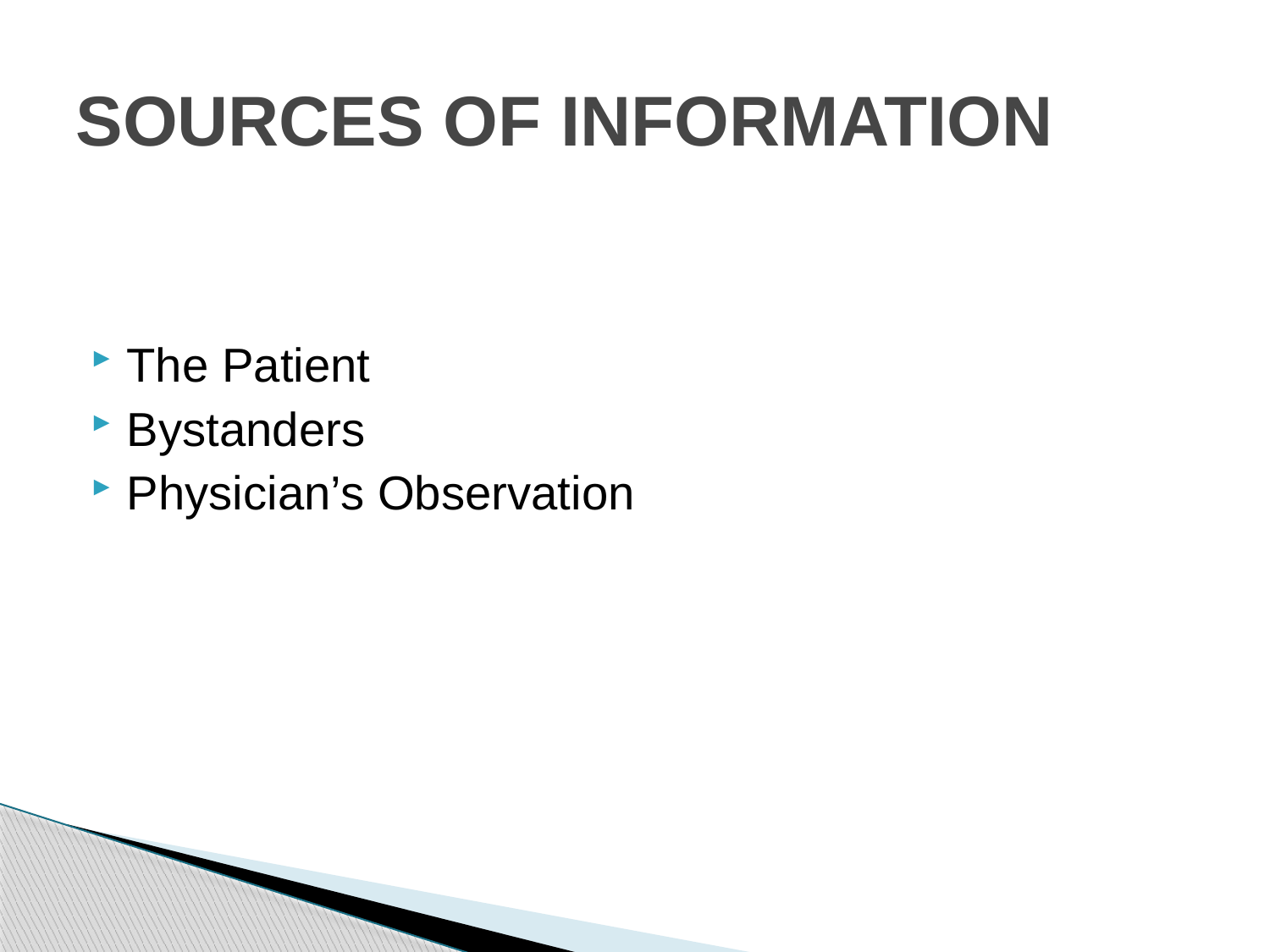

# SOURCES OF INFORMATION
The Patient
Bystanders
Physician’s Observation